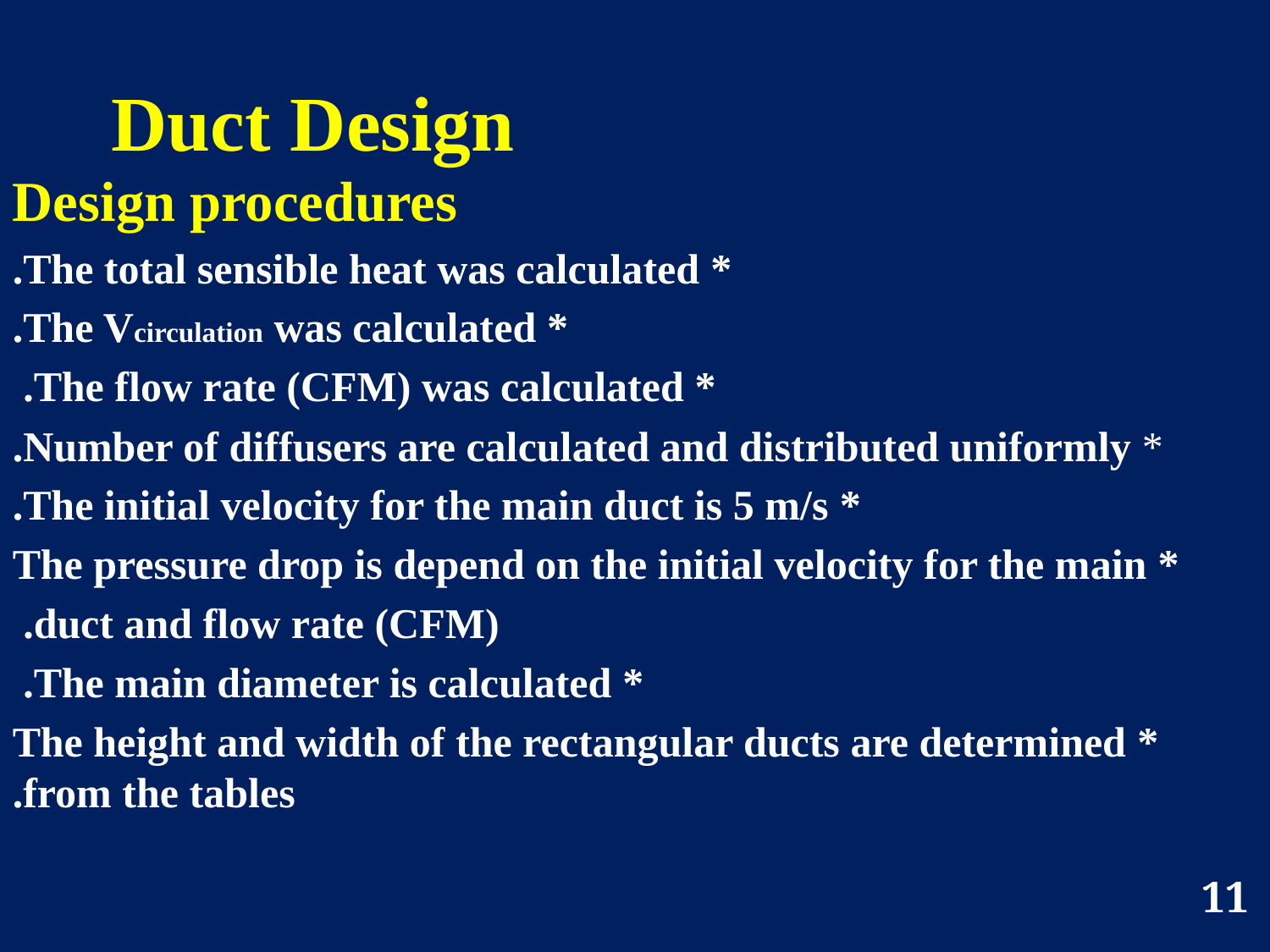

# Duct Design
                                   Design procedures
 * The total sensible heat was calculated.
 * The Vcirculation was calculated.
 * The flow rate (CFM) was calculated.
   * Number of diffusers are calculated and distributed uniformly.
 * The initial velocity for the main duct is 5 m/s.
 * The pressure drop is depend on the initial velocity for the main
     duct and flow rate (CFM).
 * The main diameter is calculated.
 * The height and width of the rectangular ducts are determined from the tables.

11